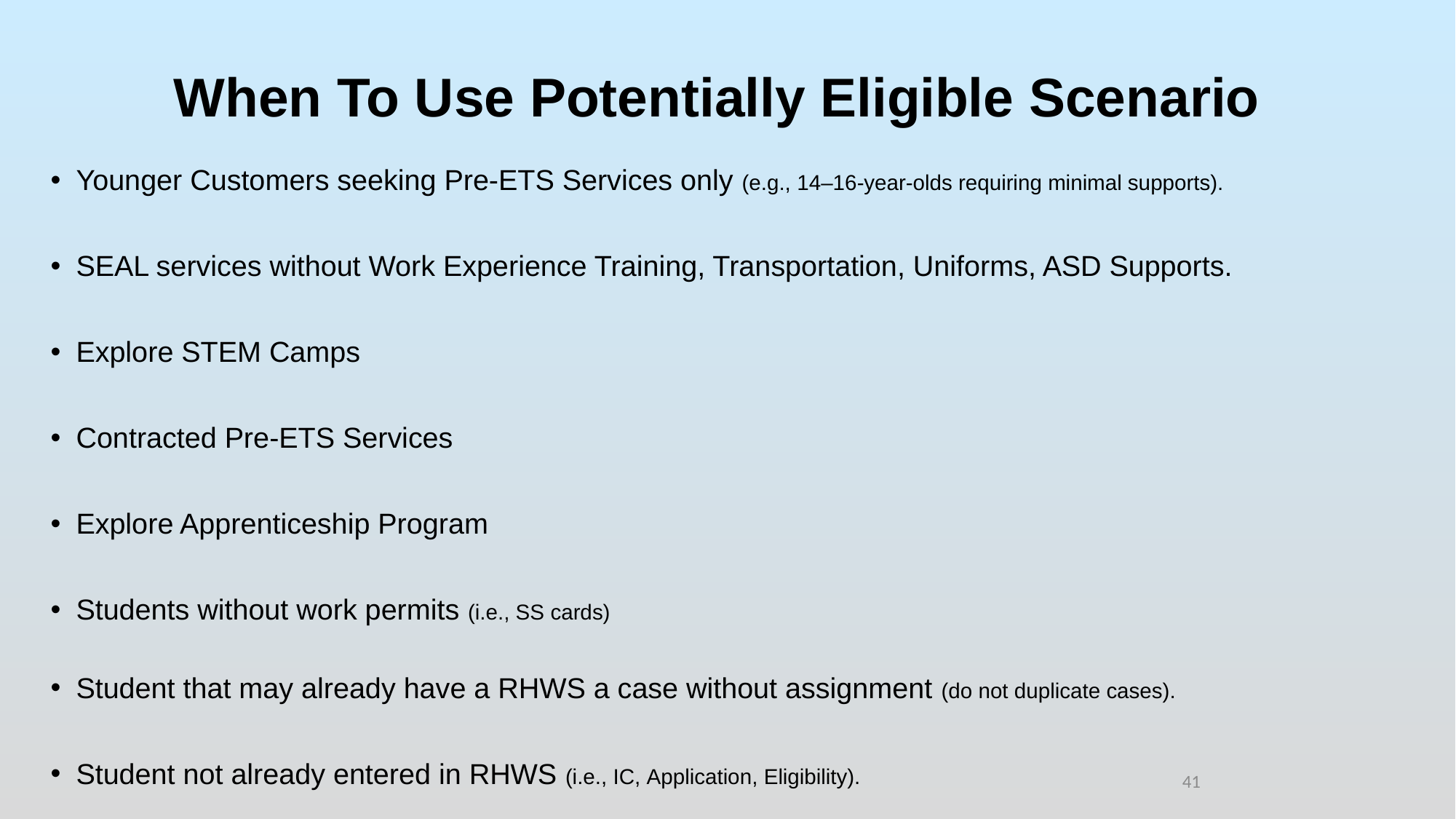

# When To Use Potentially Eligible Scenario
Younger Customers seeking Pre-ETS Services only (e.g., 14–16-year-olds requiring minimal supports).

SEAL services without Work Experience Training, Transportation, Uniforms, ASD Supports.

Explore STEM Camps

Contracted Pre-ETS Services

Explore Apprenticeship Program

Students without work permits (i.e., SS cards)

Student that may already have a RHWS a case without assignment (do not duplicate cases).

Student not already entered in RHWS (i.e., IC, Application, Eligibility).
41